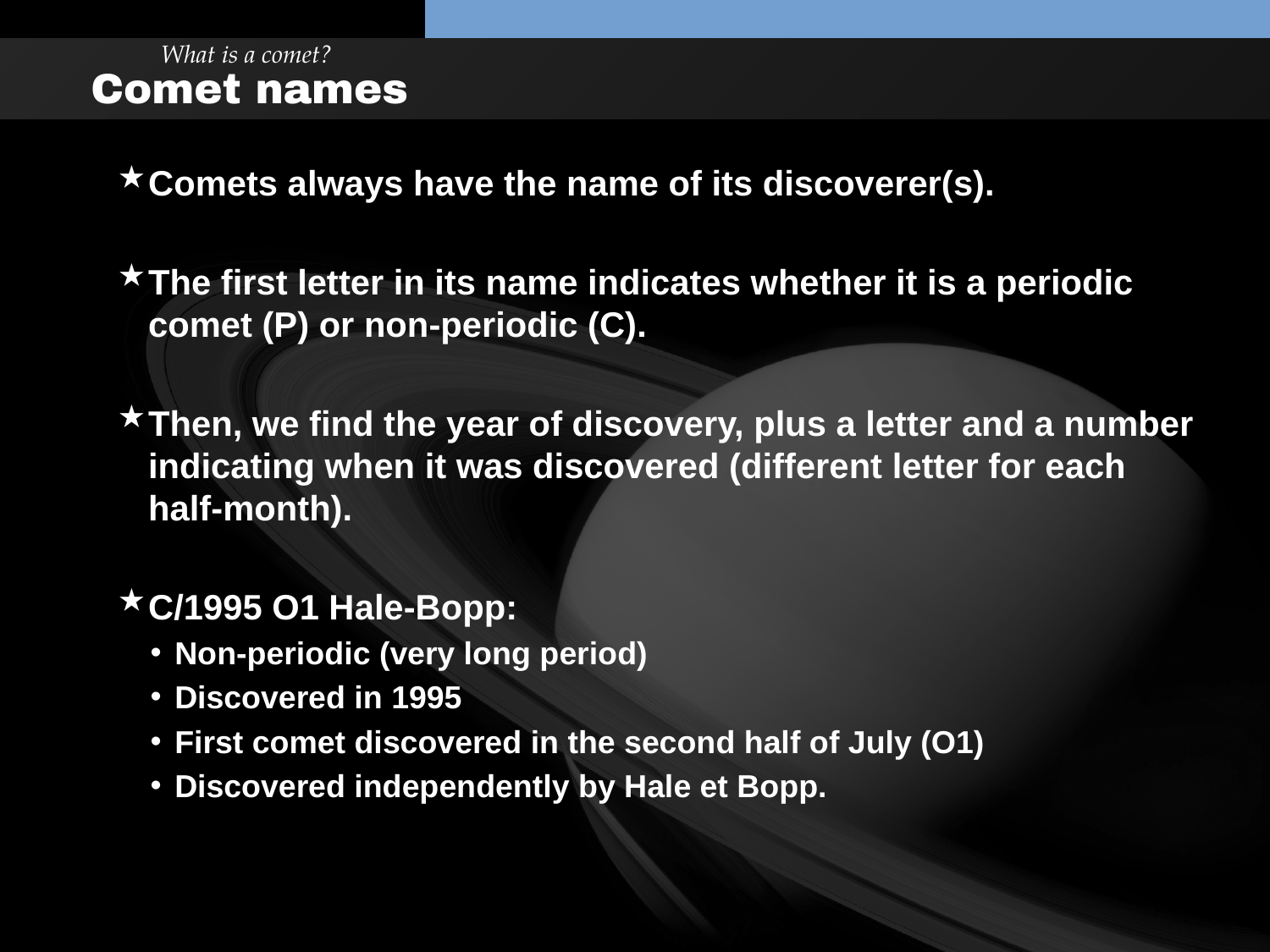

What is a comet?
# Comet names
Comets always have the name of its discoverer(s).

The first letter in its name indicates whether it is a periodic comet (P) or non-periodic (C).

Then, we find the year of discovery, plus a letter and a number indicating when it was discovered (different letter for each half-month).

C/1995 O1 Hale-Bopp:
Non-periodic (very long period)
Discovered in 1995
First comet discovered in the second half of July (O1)
Discovered independently by Hale et Bopp.